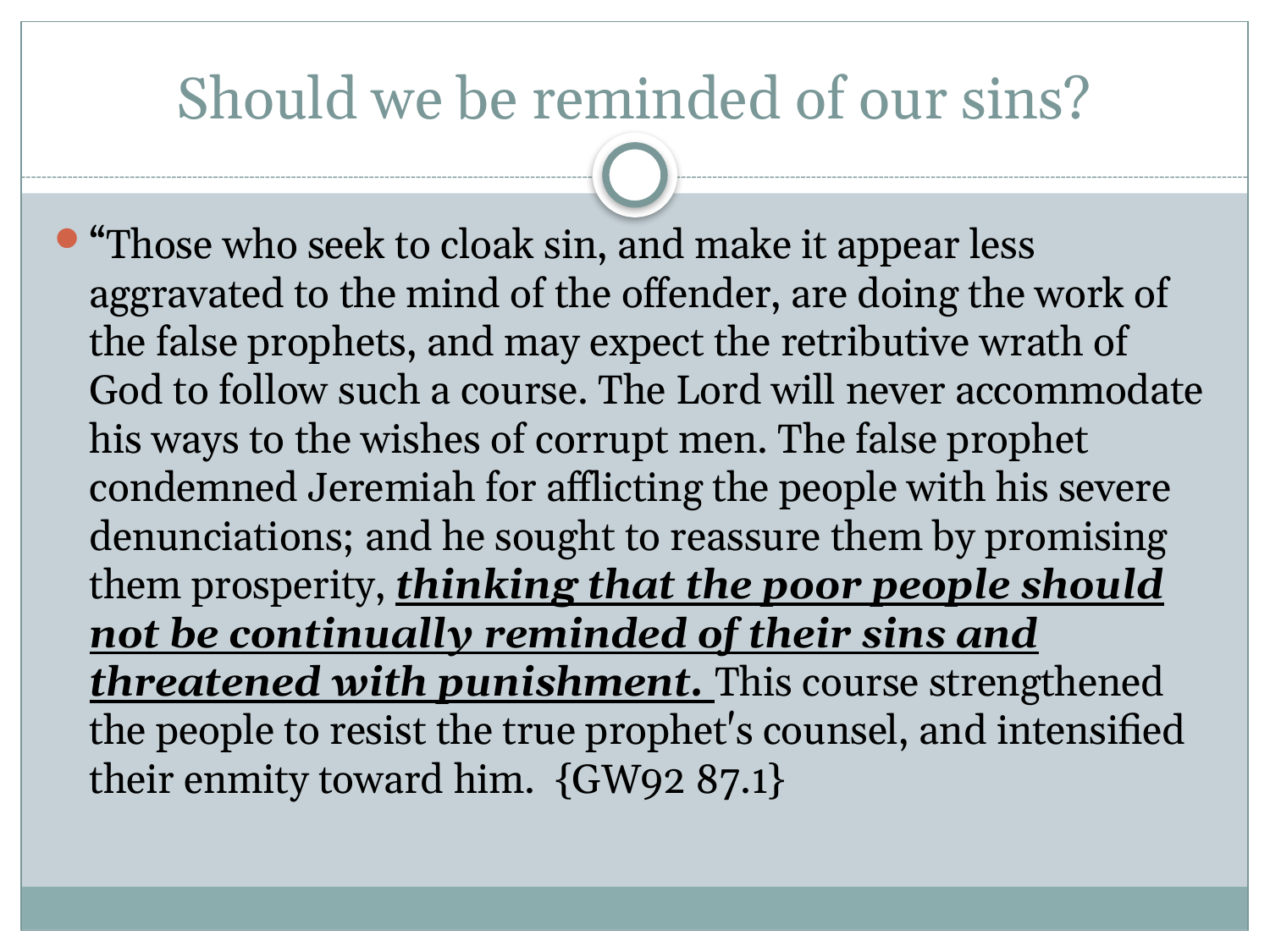

# Should we be reminded of our sins?
“Those who seek to cloak sin, and make it appear less aggravated to the mind of the offender, are doing the work of the false prophets, and may expect the retributive wrath of God to follow such a course. The Lord will never accommodate his ways to the wishes of corrupt men. The false prophet condemned Jeremiah for afflicting the people with his severe denunciations; and he sought to reassure them by promising them prosperity, thinking that the poor people should not be continually reminded of their sins and threatened with punishment. This course strengthened the people to resist the true prophet's counsel, and intensified their enmity toward him.  {GW92 87.1}